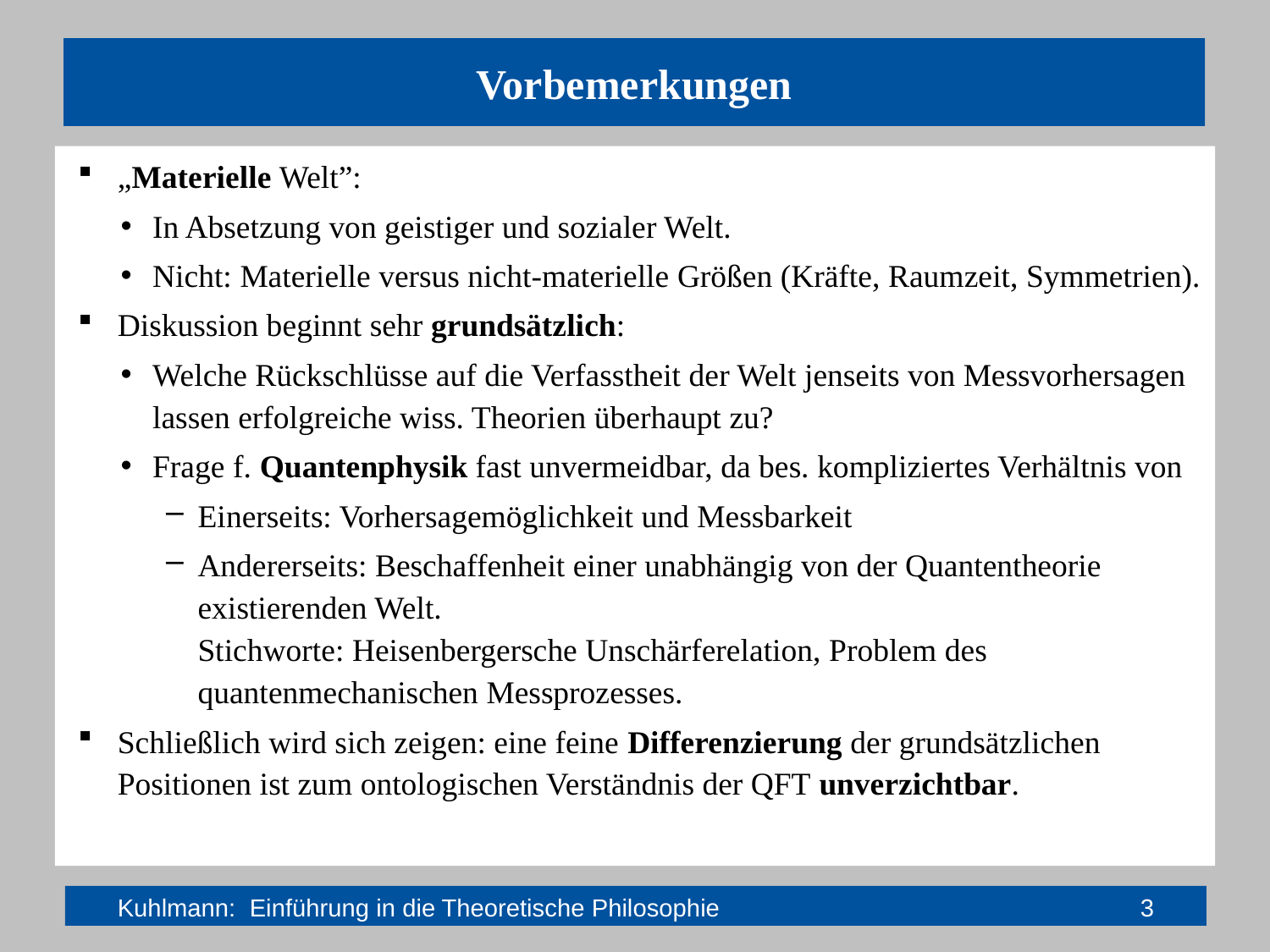

# Vorbemerkungen
„Materielle Welt”:
In Absetzung von geistiger und sozialer Welt.
Nicht: Materielle versus nicht-materielle Größen (Kräfte, Raumzeit, Symmetrien).
Diskussion beginnt sehr grundsätzlich:
Welche Rückschlüsse auf die Verfasstheit der Welt jenseits von Messvorhersagen lassen erfolgreiche wiss. Theorien überhaupt zu?
Frage f. Quantenphysik fast unvermeidbar, da bes. kompliziertes Verhältnis von
Einerseits: Vorhersagemöglichkeit und Messbarkeit
Andererseits: Beschaffenheit einer unabhängig von der Quantentheorie existierenden Welt.
Stichworte: Heisenbergersche Unschärferelation, Problem des quantenmechanischen Messprozesses.
Schließlich wird sich zeigen: eine feine Differenzierung der grundsätzlichen Positionen ist zum ontologischen Verständnis der QFT unverzichtbar.

Kuhlmann:  Einführung in die Theoretische Philosophie				 3